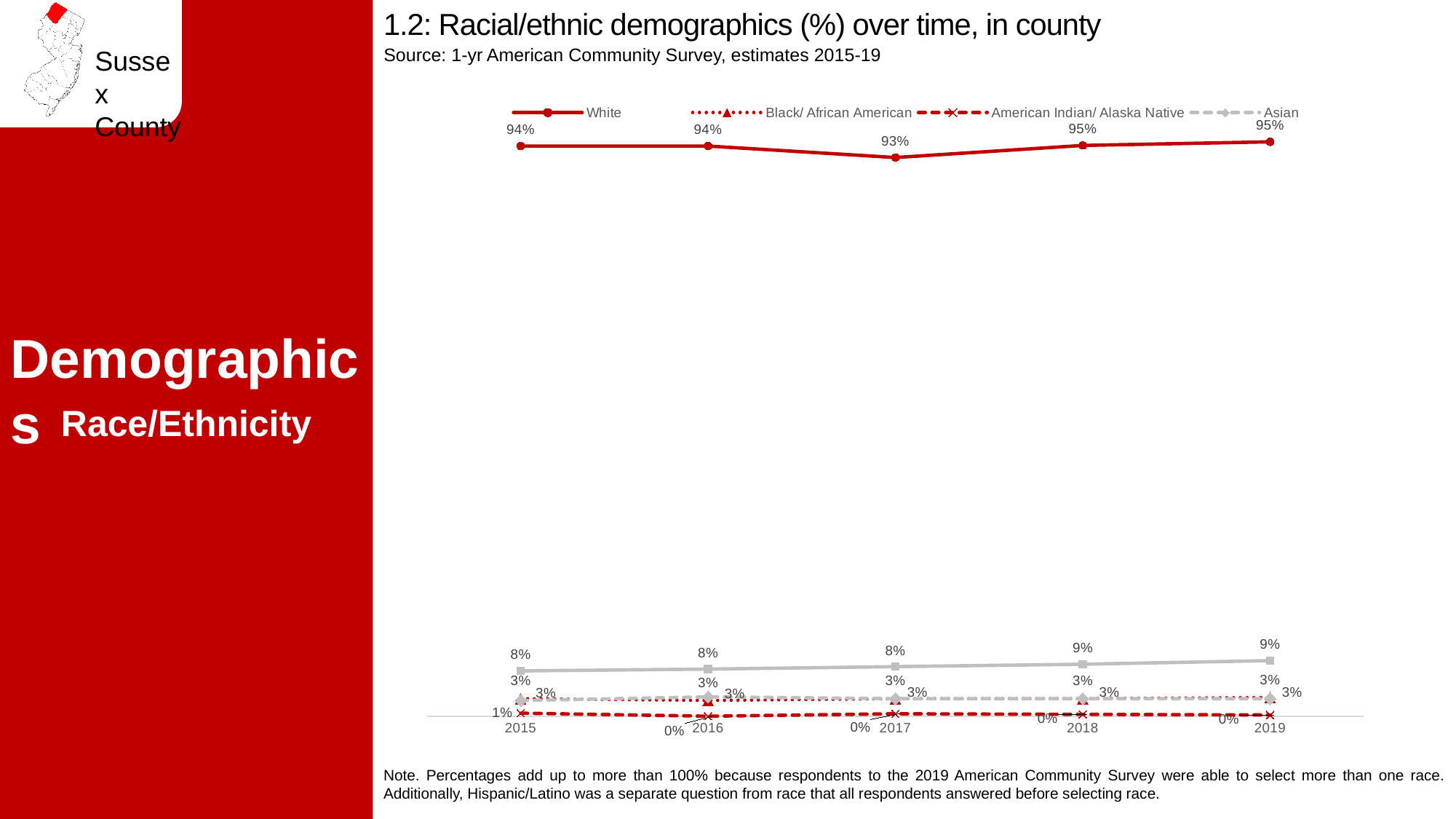

1.2: Racial/ethnic demographics (%) over time, in county

Source: 1-yr American Community Survey, estimates 2015-19

### Chart

| Category | White  | Black/ African American | American Indian/ Alaska Native | Asian | Hispanic/ Latino |
|---|---|---|---|---|---|
| 2015 | 0.944 | 0.029 | 0.005 | 0.026 | 0.075 |
| 2016 | 0.944 | 0.026 | 0.0 | 0.032 | 0.078 |
| 2017 | 0.925 | 0.029 | 0.004 | 0.029 | 0.082 |
| 2018 | 0.945 | 0.029 | 0.003 | 0.029 | 0.086 |
| 2019 | 0.951 | 0.031 | 0.002 | 0.029 | 0.092 |
Demographics
Race/Ethnicity
Note. Percentages add up to more than 100% because respondents to the 2019 American Community Survey were able to select more than one race. Additionally, Hispanic/Latino was a separate question from race that all respondents answered before selecting race.